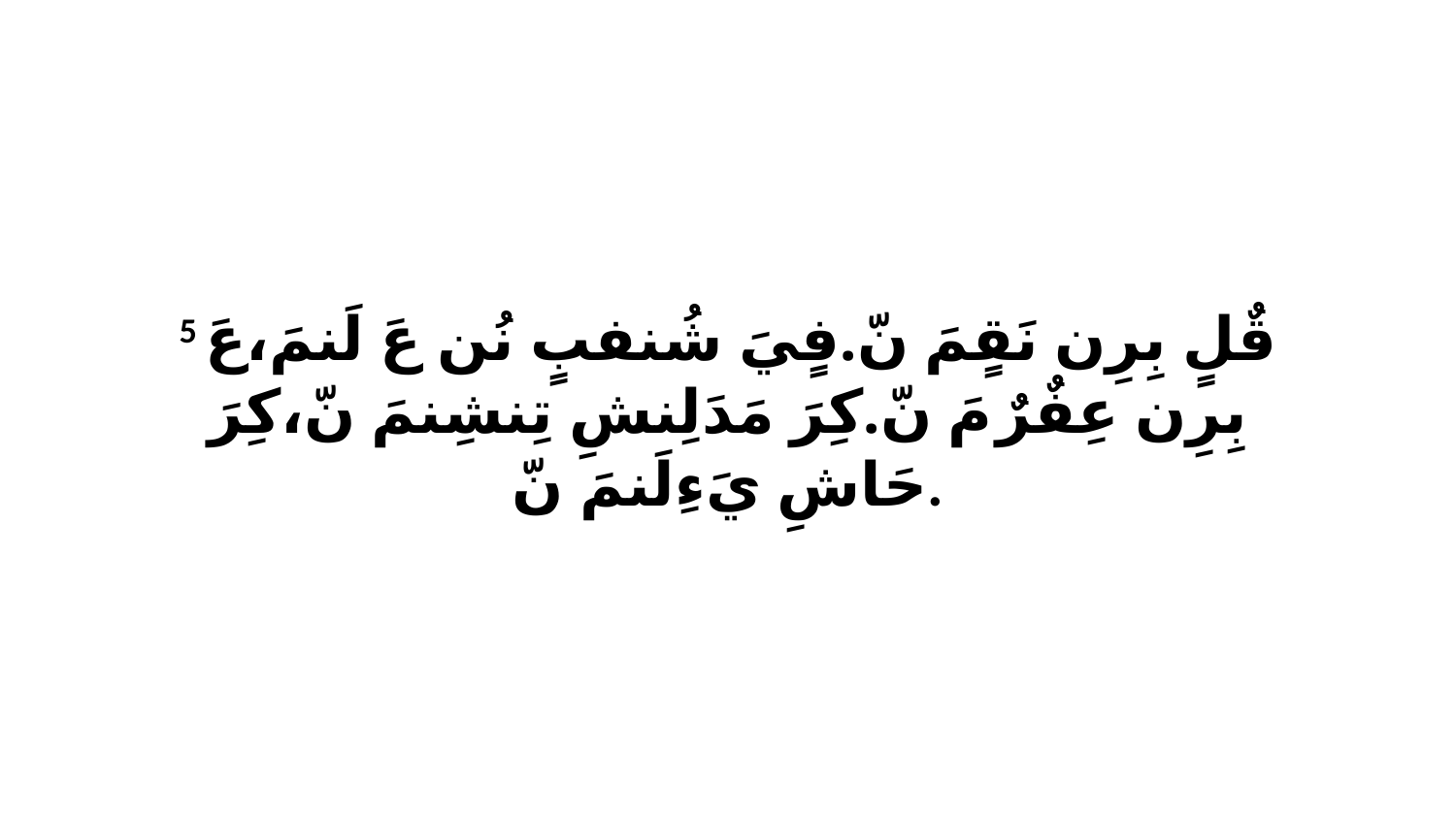

5 قٌلٍ بِرِن نَقٍمَ نّ.فٍيَ شُنفبٍ نُن عَ لَنمَ،عَ بِرِن عِفٌرٌ مَ نّ.كِرَ مَدَلِنشِ تِنشِنمَ نّ،كِرَ حَاشِ يَءِلَنمَ نّ.